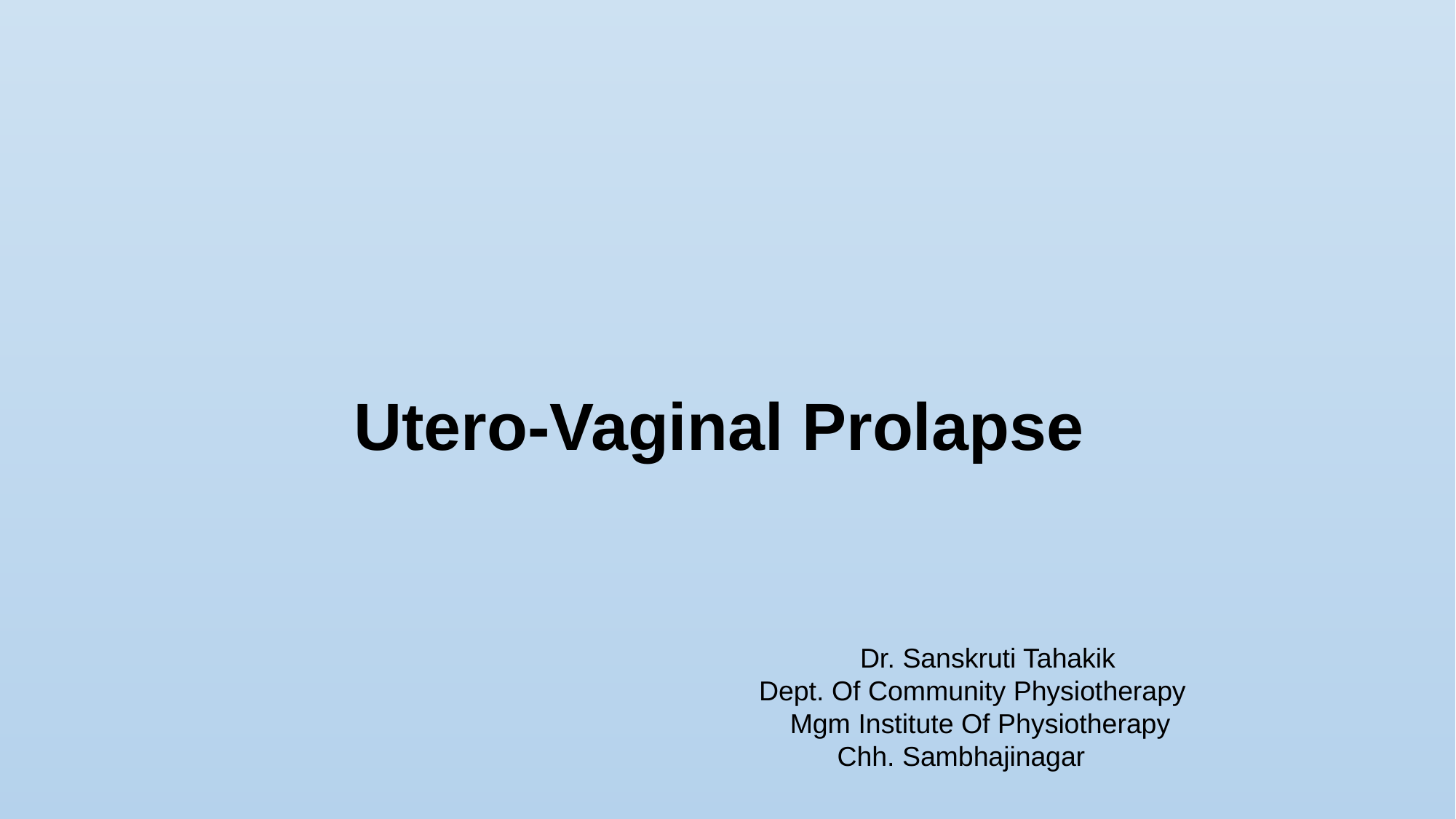

# Utero-Vaginal Prolapse
        Dr. Sanskruti Tahakik
     Dept. Of Community Physiotherapy
     Mgm Institute Of Physiotherapy
Chh. Sambhajinagar